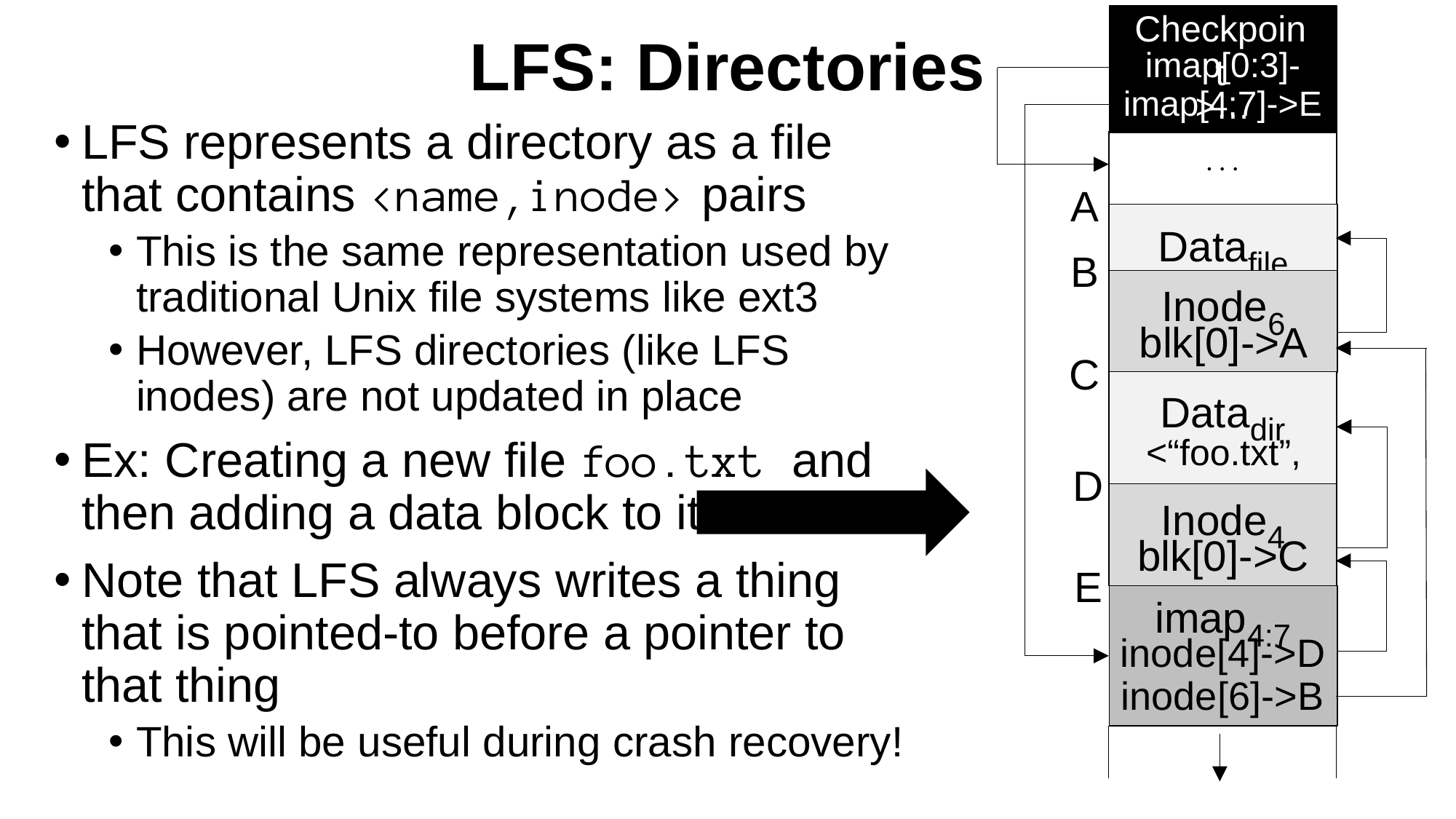

Checkpoint
imap[0:3]->…
imap[4:7]->E

. . .
A

Datafile
B

Inode6
blk[0]->A

C
Datadir
<“foo.txt”, 6>
D

Inode4
blk[0]->C

E
imap4:7
inode[4]->D
inode[6]->B
# LFS: Directories
LFS represents a directory as a file that contains <name,inode> pairs
This is the same representation used by traditional Unix file systems like ext3
However, LFS directories (like LFS inodes) are not updated in place
Ex: Creating a new file foo.txt and then adding a data block to it
Note that LFS always writes a thing that is pointed-to before a pointer to that thing
This will be useful during crash recovery!